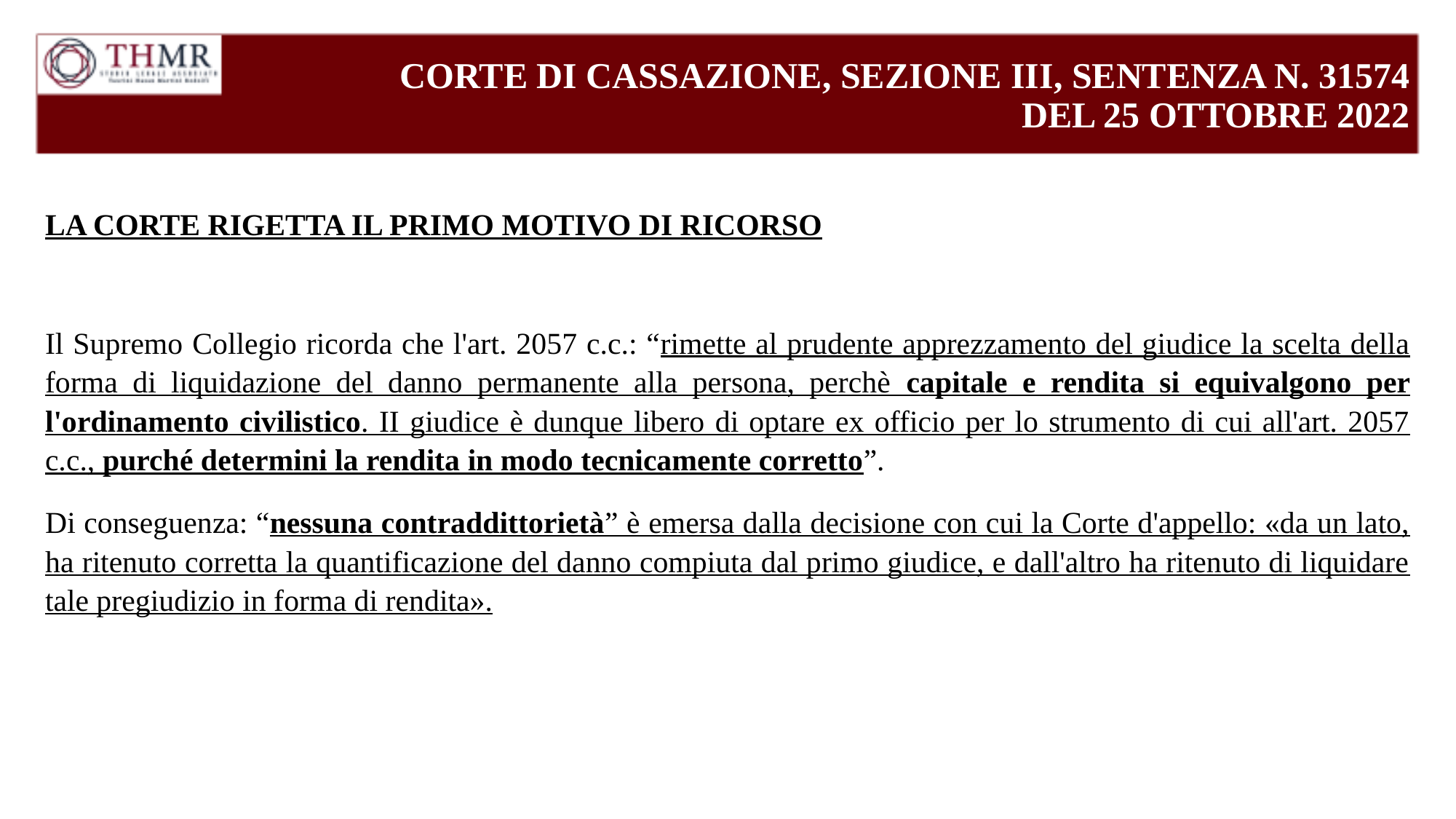

# CORTE DI CASSAZIONE, SEZIONE III, SENTENZA N. 31574 DEL 25 OTTOBRE 2022
LA CORTE RIGETTA IL PRIMO MOTIVO DI RICORSO

Il Supremo Collegio ricorda che l'art. 2057 c.c.: “rimette al prudente apprezzamento del giudice la scelta della forma di liquidazione del danno permanente alla persona, perchè capitale e rendita si equivalgono per l'ordinamento civilistico. II giudice è dunque libero di optare ex officio per lo strumento di cui all'art. 2057 c.c., purché determini la rendita in modo tecnicamente corretto”.
Di conseguenza: “nessuna contraddittorietà” è emersa dalla decisione con cui la Corte d'appello: «da un lato, ha ritenuto corretta la quantificazione del danno compiuta dal primo giudice, e dall'altro ha ritenuto di liquidare tale pregiudizio in forma di rendita».